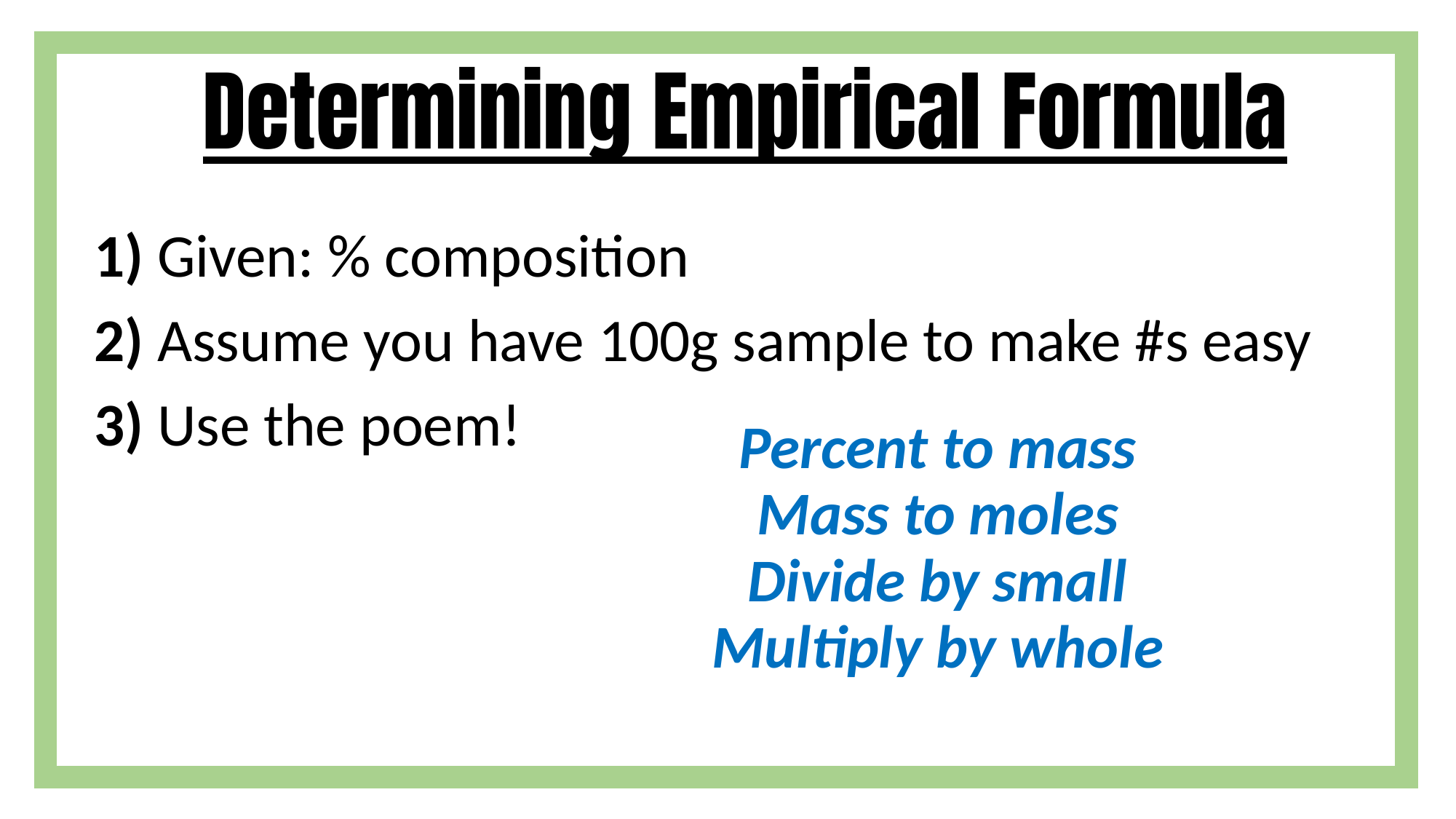

# Determining Empirical Formula
1) Given: % composition
2) Assume you have 100g sample to make #s easy
3) Use the poem!
Percent to mass
Mass to moles
Divide by small
Multiply by whole